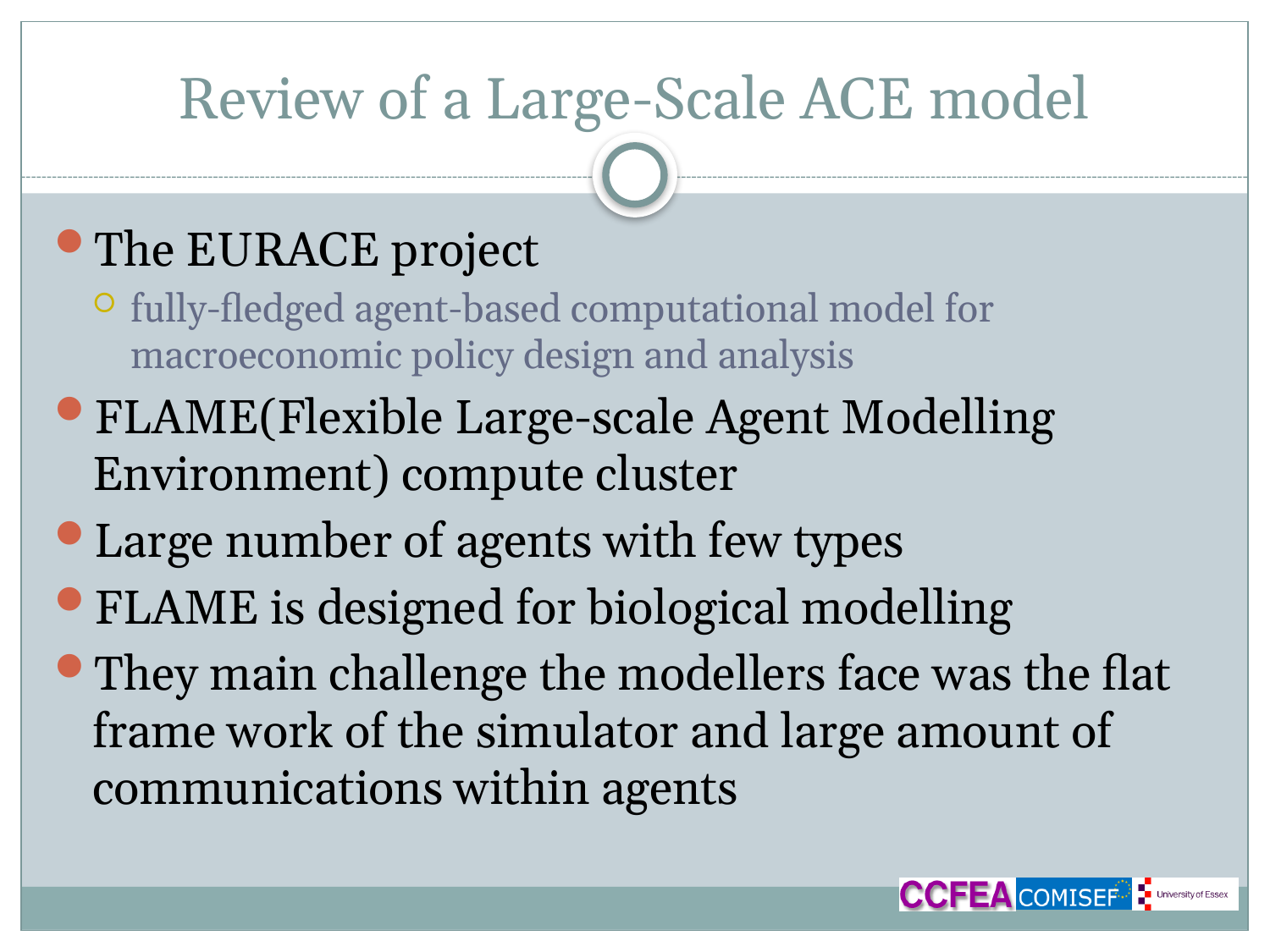

# Review of a Large-Scale ACE model
The EURACE project
fully-fledged agent-based computational model for macroeconomic policy design and analysis
FLAME(Flexible Large-scale Agent Modelling Environment) compute cluster
Large number of agents with few types
FLAME is designed for biological modelling
They main challenge the modellers face was the flat frame work of the simulator and large amount of communications within agents